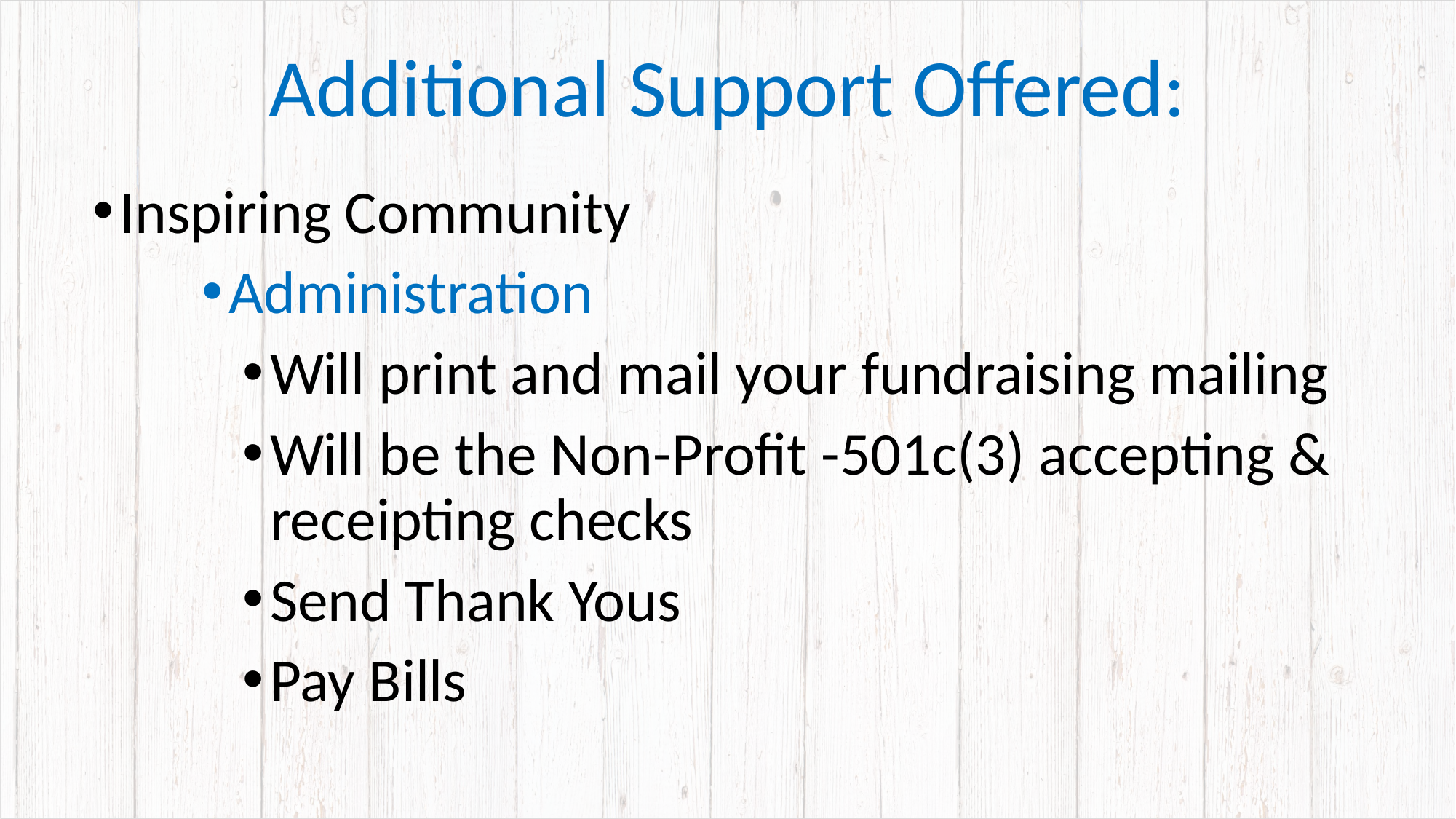

Additional Support Offered:
Inspiring Community
Administration
Will print and mail your fundraising mailing
Will be the Non-Profit -501c(3) accepting & receipting checks
Send Thank Yous
Pay Bills